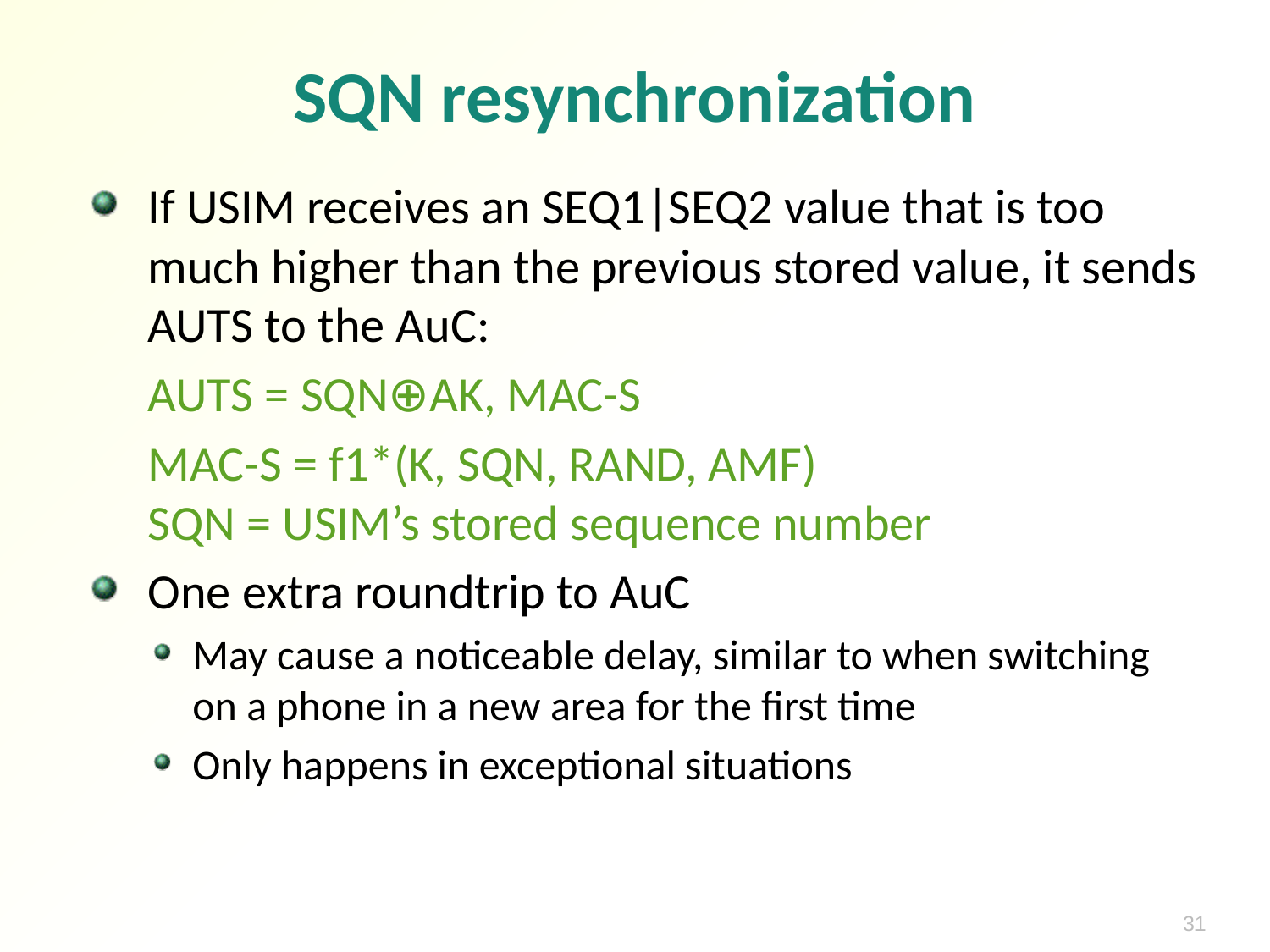

# SQN resynchronization
If USIM receives an SEQ1|SEQ2 value that is too much higher than the previous stored value, it sends AUTS to the AuC:
	AUTS = SQN⊕AK, MAC-S
	MAC-S = f1*(K, SQN, RAND, AMF)
SQN = USIM’s stored sequence number
One extra roundtrip to AuC
May cause a noticeable delay, similar to when switching on a phone in a new area for the first time
Only happens in exceptional situations
31